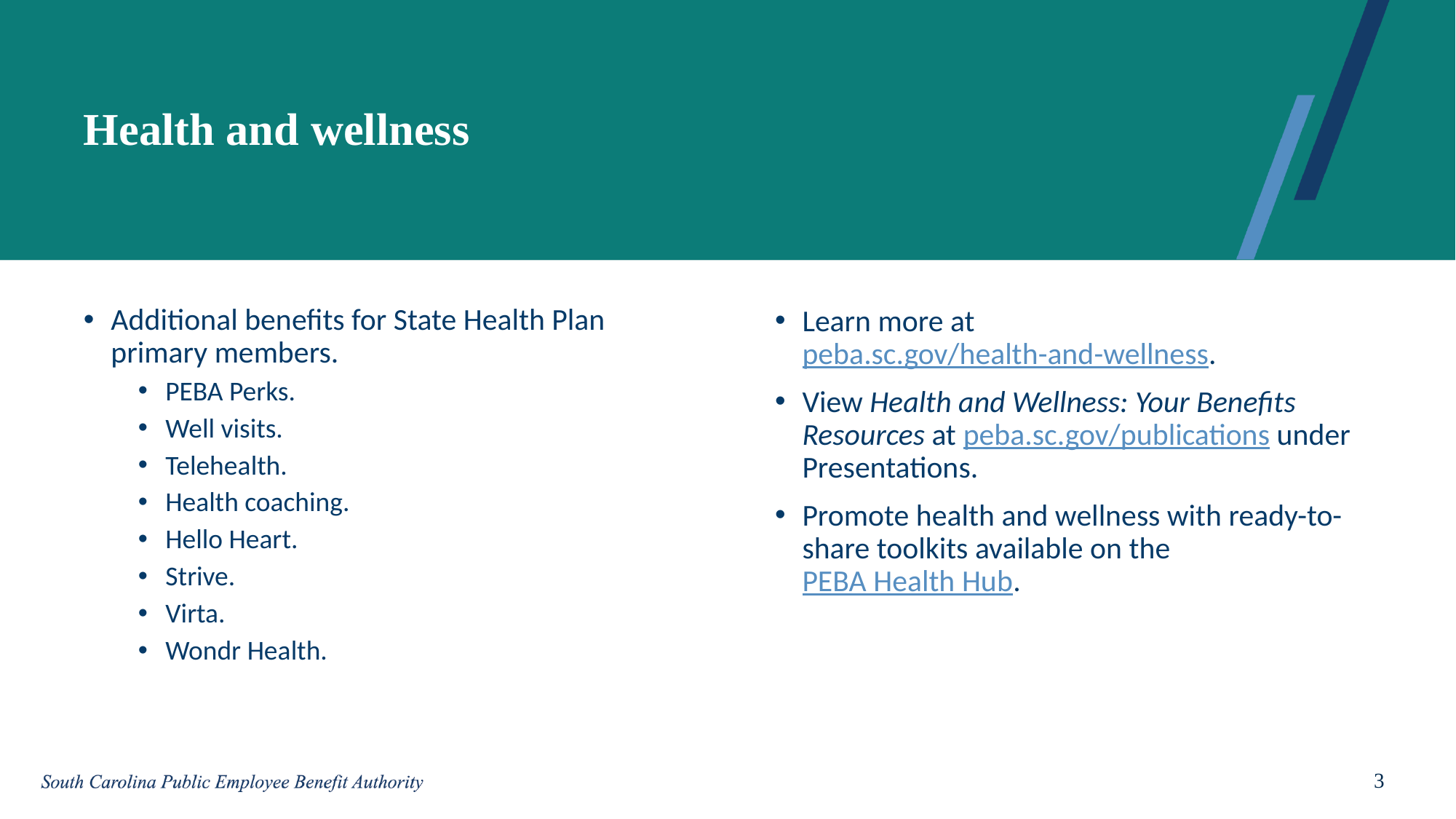

# Health and wellness
Additional benefits for State Health Plan primary members.
PEBA Perks.
Well visits.
Telehealth.
Health coaching.
Hello Heart.
Strive.
Virta.
Wondr Health.

Learn more at peba.sc.gov/health-and-wellness.
View Health and Wellness: Your Benefits Resources at peba.sc.gov/publications under Presentations.
Promote health and wellness with ready-to-share toolkits available on the PEBA Health Hub.
3